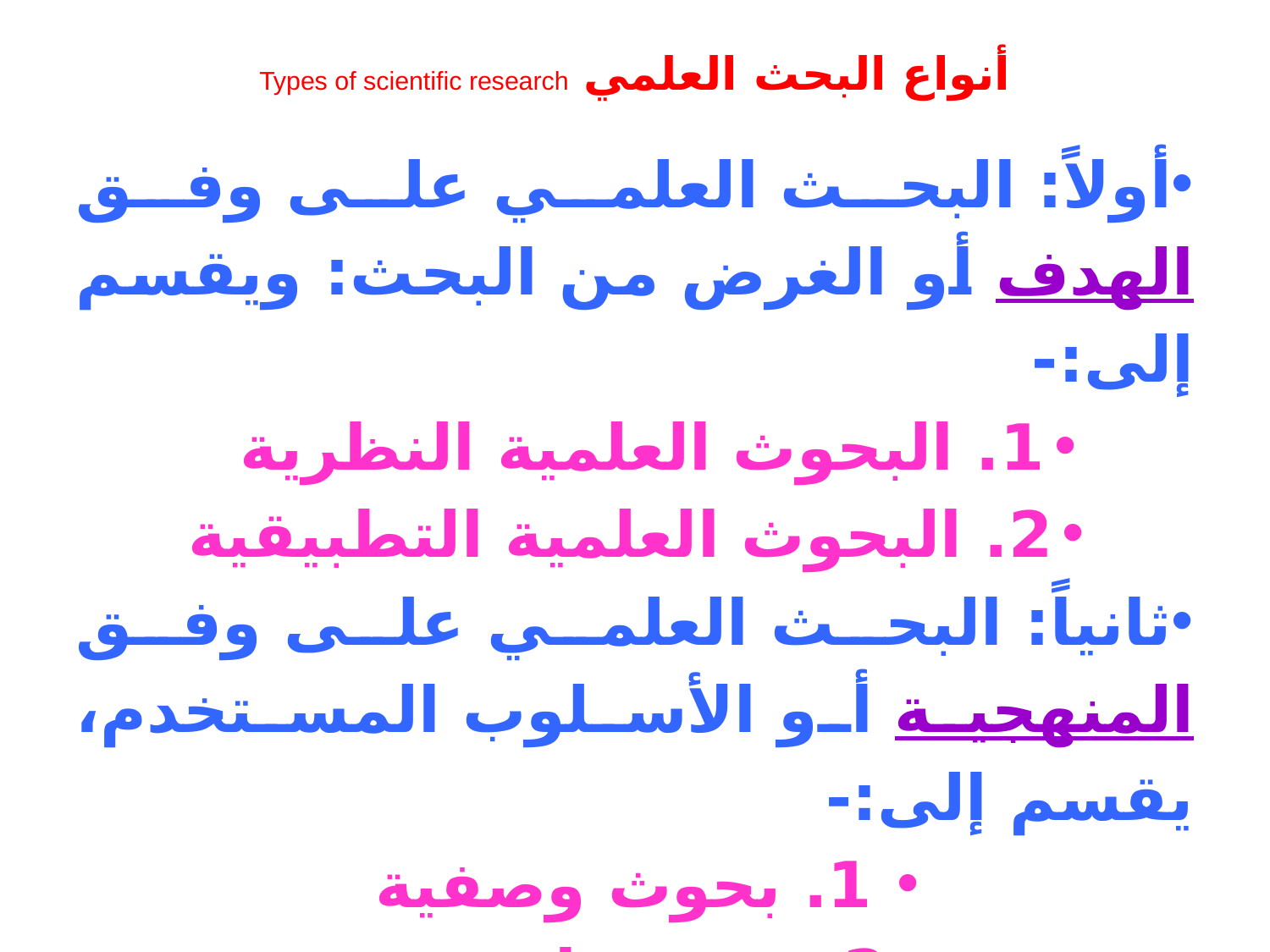

# أنواع البحث العلمي Types of scientific research
أولاً: البحث العلمي على وفق الهدف أو الغرض من البحث: ويقسم إلى:-
1. البحوث العلمية النظرية
2. البحوث العلمية التطبيقية
ثانياً: البحث العلمي على وفق المنهجية أو الأسلوب المستخدم، يقسم إلى:-
1. بحوث وصفية
2. بحوث تاريخية.
3.بحوث تجريبية